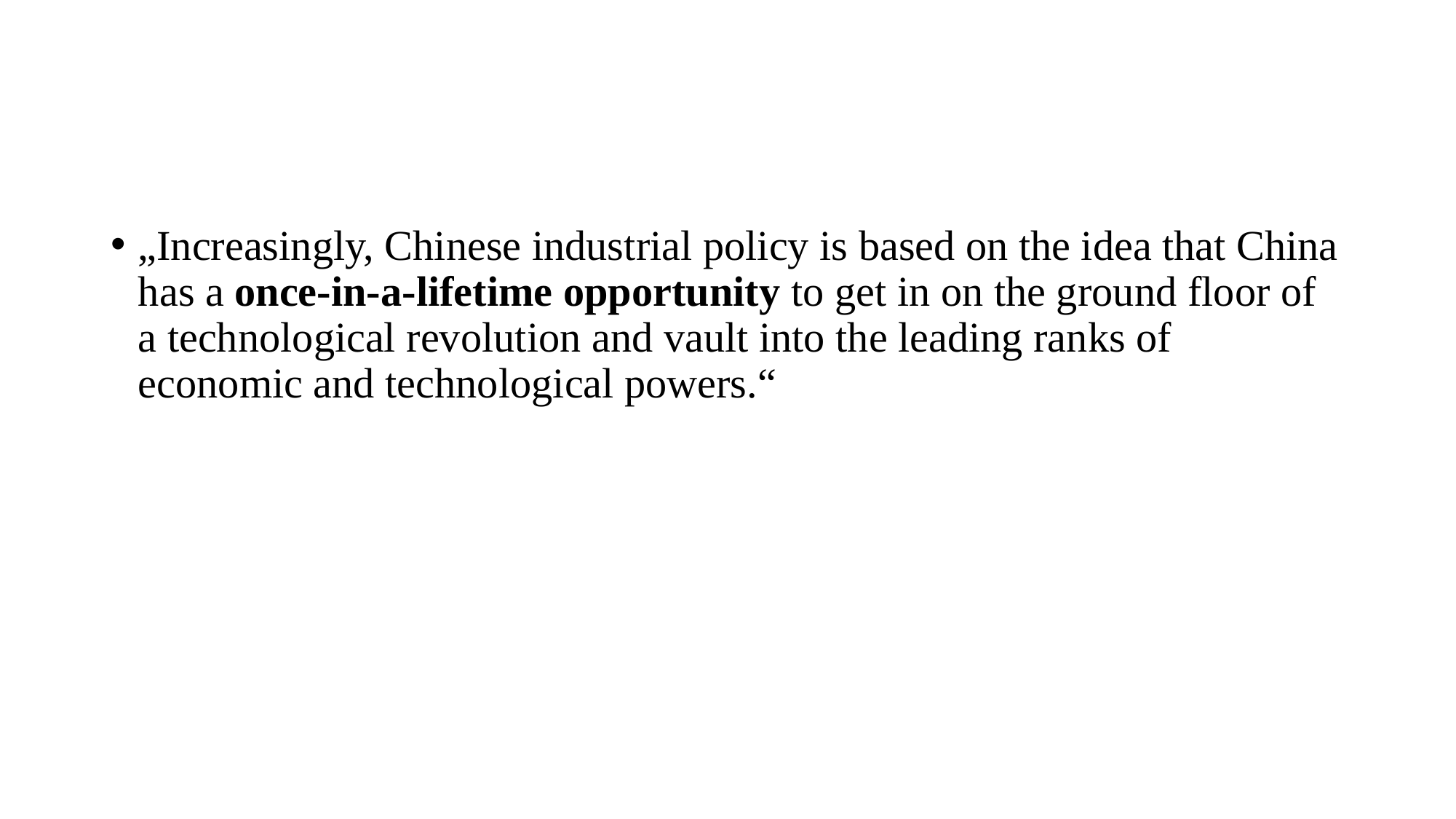

#
„Increasingly, Chinese industrial policy is based on the idea that China has a once-in-a-lifetime opportunity to get in on the ground floor of a technological revolution and vault into the leading ranks of economic and technological powers.“